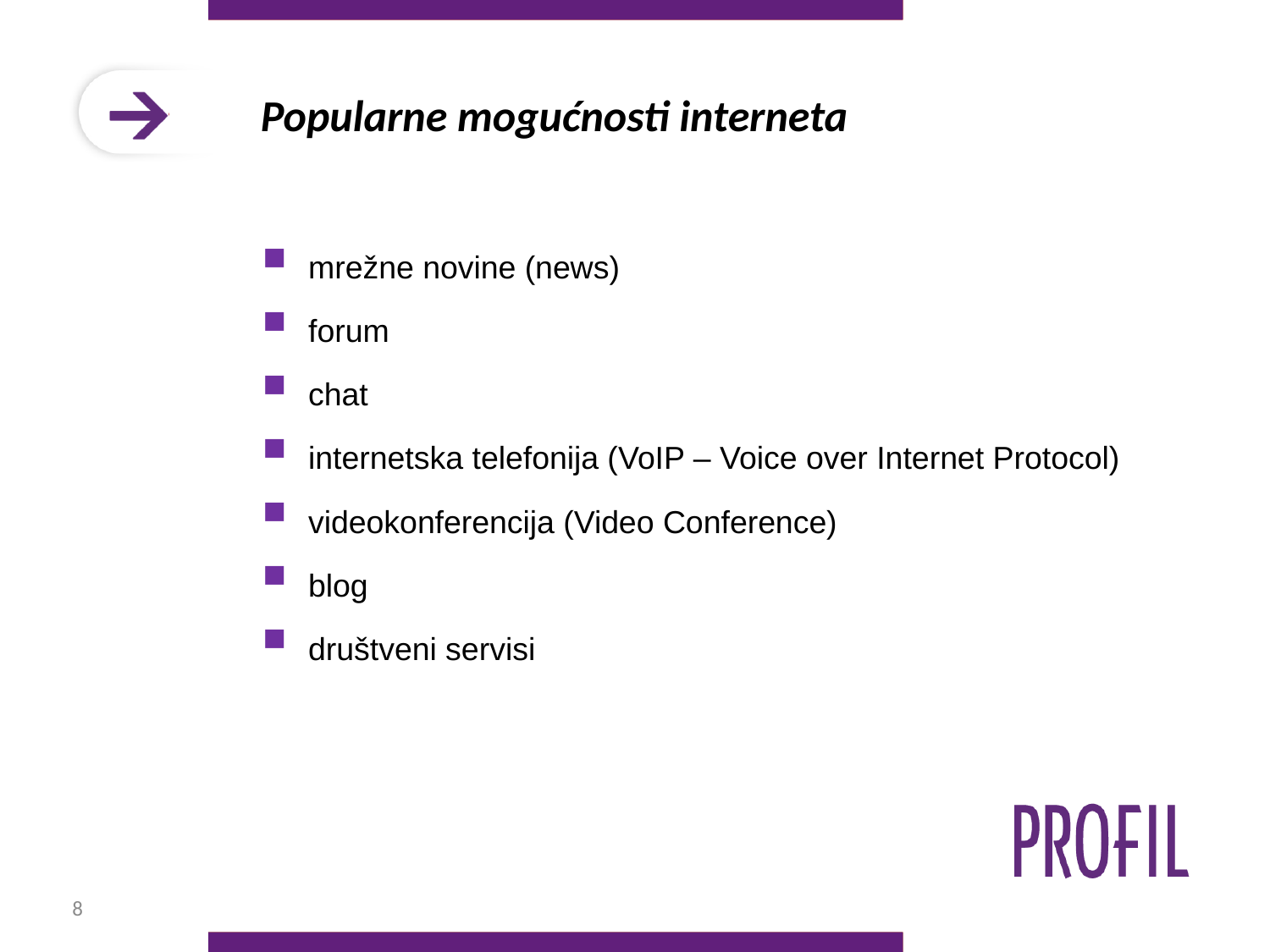

# Popularne mogućnosti interneta
mrežne novine (news)
forum
chat
internetska telefonija (VoIP – Voice over Internet Protocol)
videokonferencija (Video Conference)
blog
društveni servisi
8